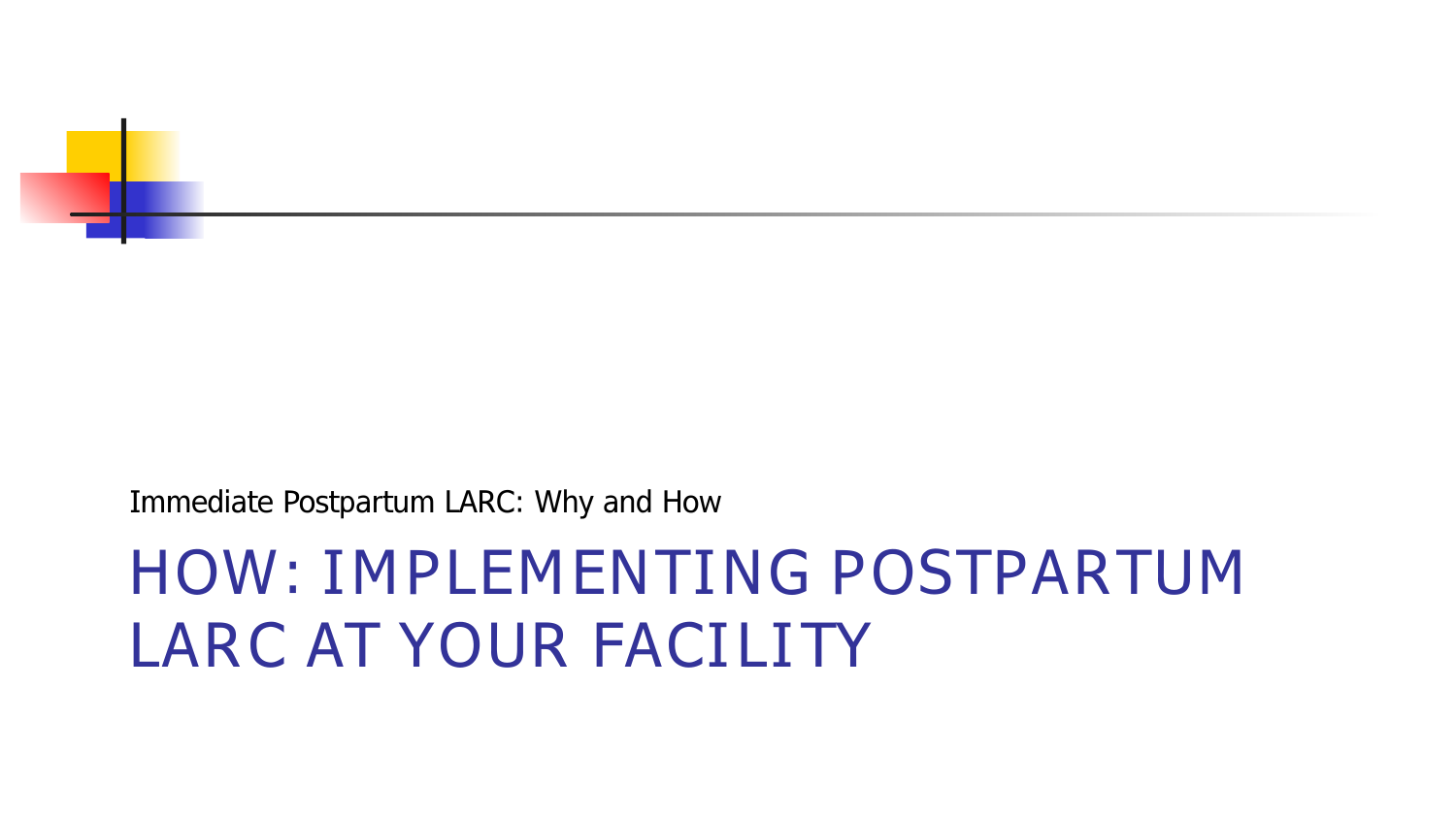

Immediate Postpartum LARC: Why and How
# How: Implementing Postpartum LARC at your facility